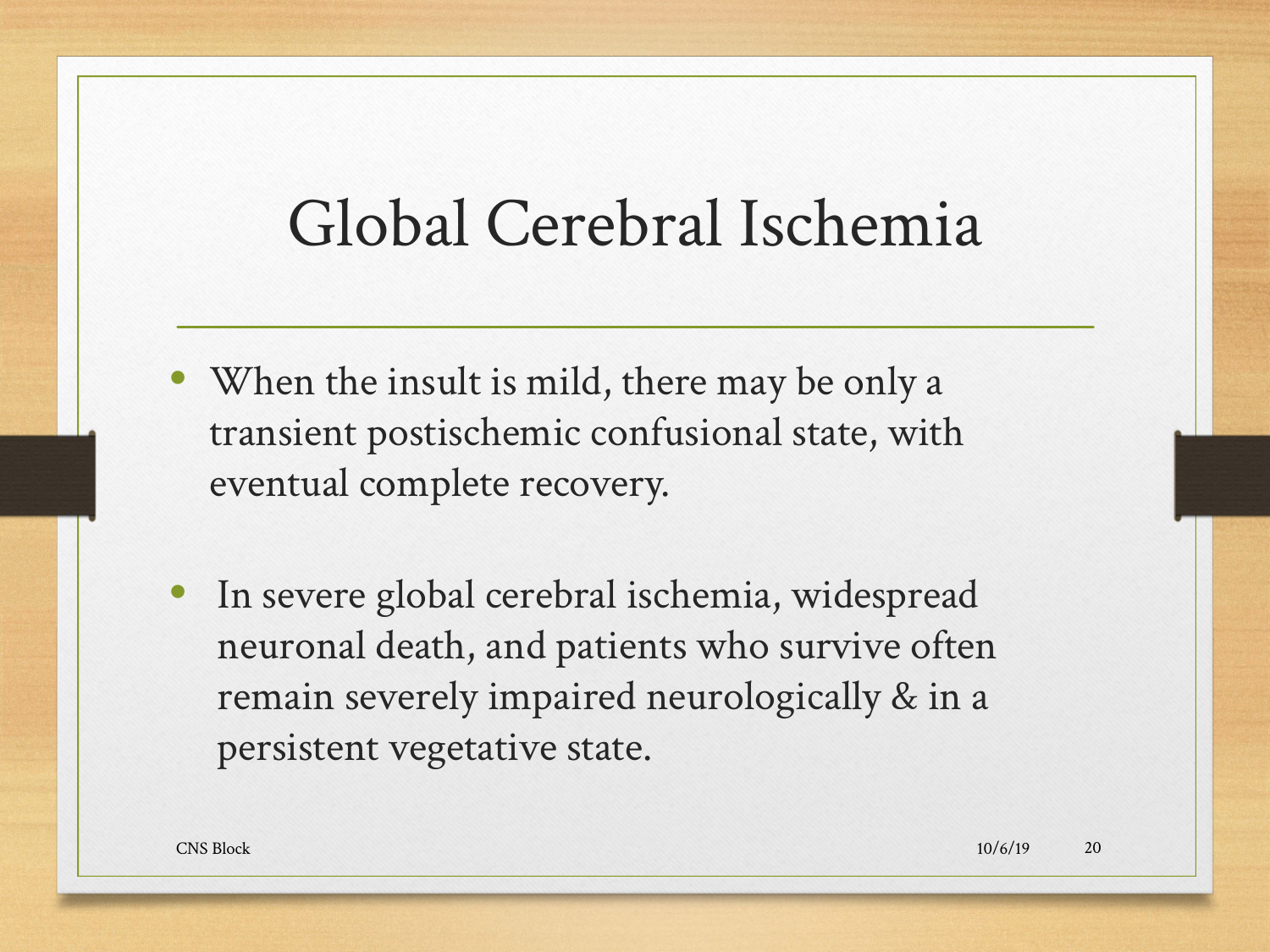

Global Cerebral Ischemia
When the insult is mild, there may be only a transient postischemic confusional state, with eventual complete recovery.

In severe global cerebral ischemia, widespread neuronal death, and patients who survive often remain severely impaired neurologically & in a persistent vegetative state.
CNS Block
10/6/19
20